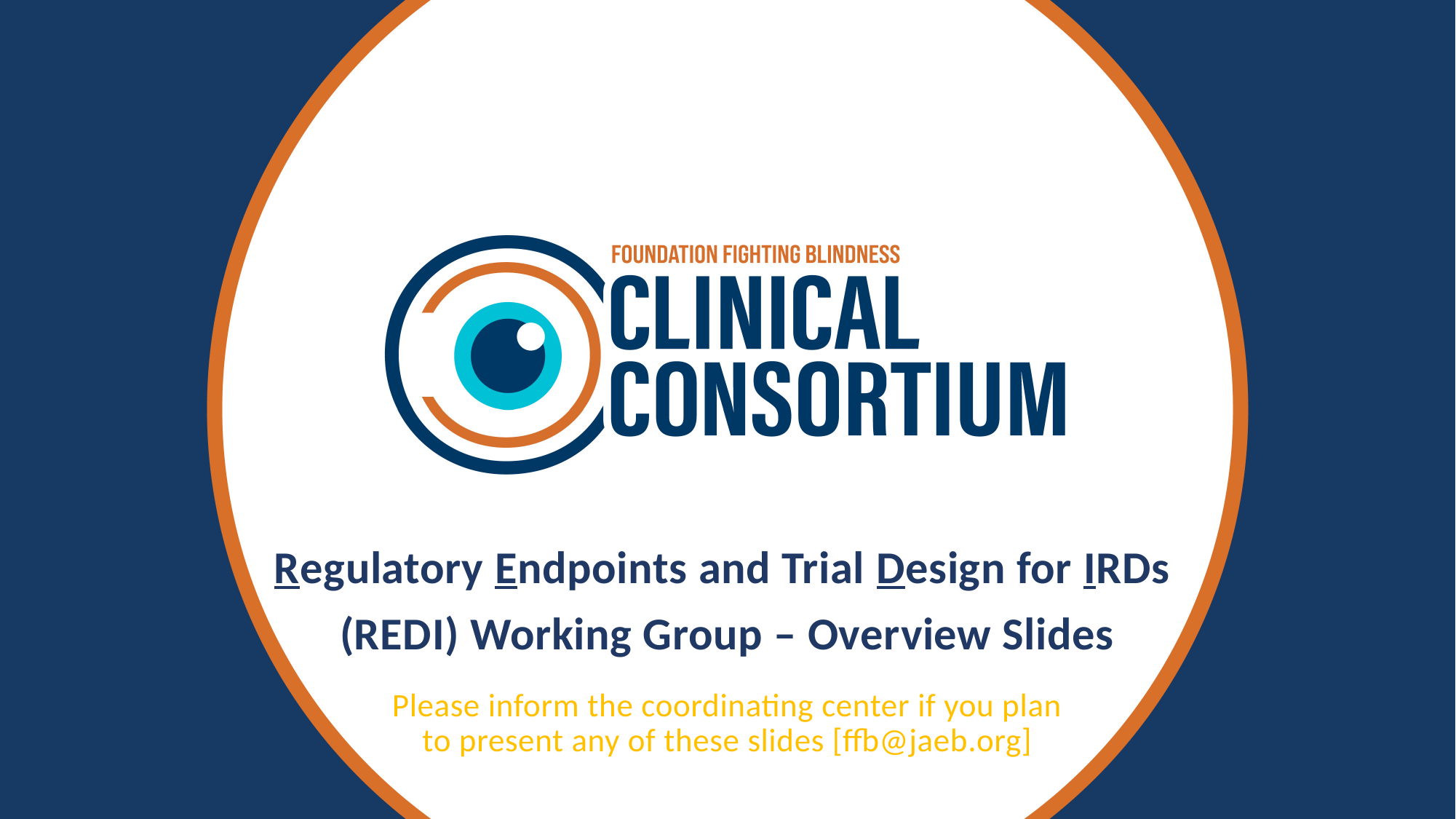

# Regulatory Endpoints and Trial Design for IRDs (REDI) Working Group – Overview Slides
Please inform the coordinating center if you plan to present any of these slides [ffb@jaeb.org]